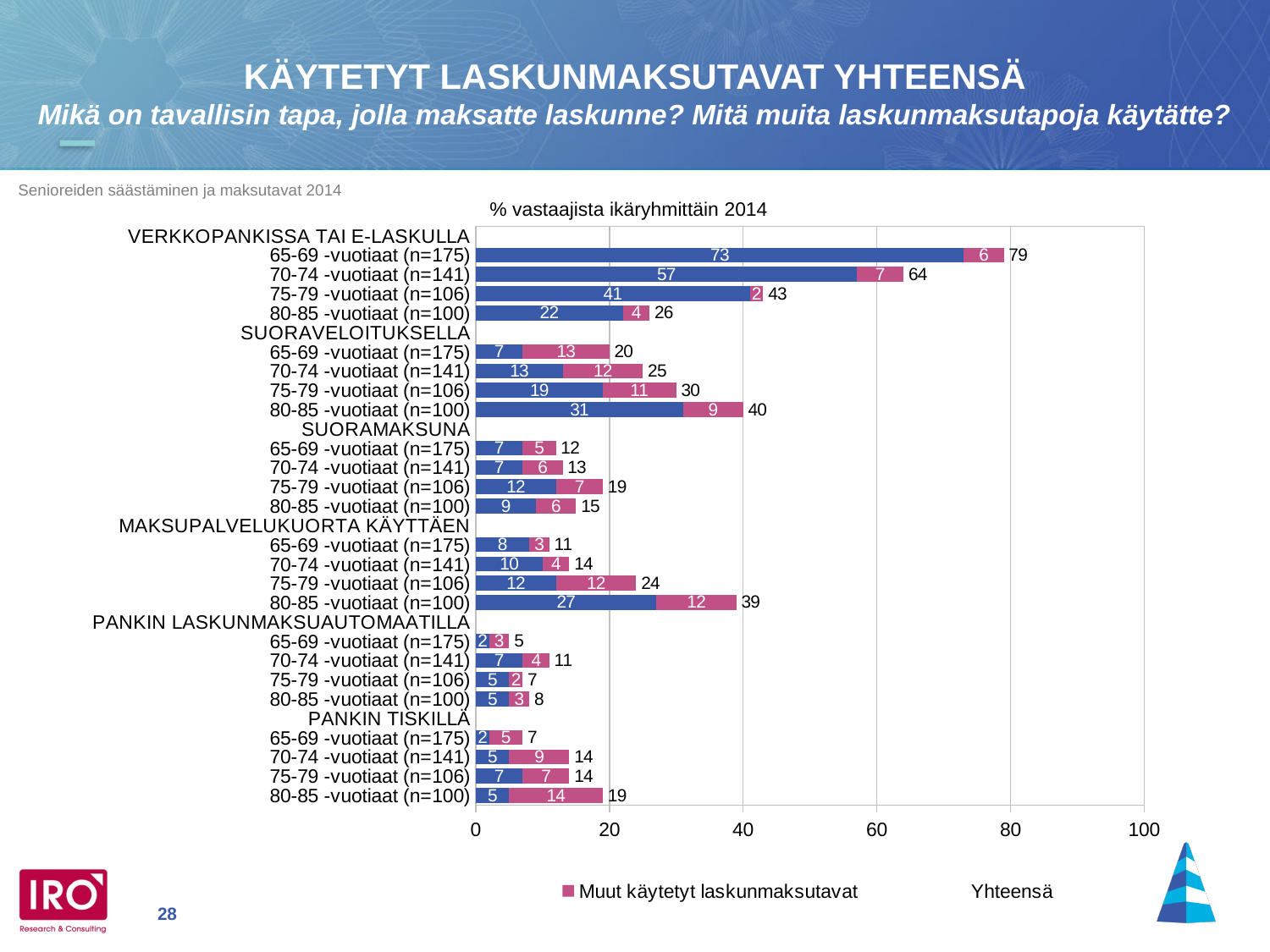

KÄYTETYT LASKUNMAKSUTAVAT YHTEENSÄ
Mikä on tavallisin tapa, jolla maksatte laskunne? Mitä muita laskunmaksutapoja käytätte?
% vastaajista ikäryhmittäin 2014

### Chart

| Category | Tavallisin laskunmaksutapa | Muut käytetyt laskunmaksutavat | Yhteensä |
|---|---|---|---|
| VERKKOPANKISSA TAI E-LASKULLA | None | None | None |
| 65-69 -vuotiaat (n=175) | 73.0 | 6.0 | 79.0 |
| 70-74 -vuotiaat (n=141) | 57.0 | 7.0 | 64.0 |
| 75-79 -vuotiaat (n=106) | 41.0 | 2.0 | 43.0 |
| 80-85 -vuotiaat (n=100) | 22.0 | 4.0 | 26.0 |
| SUORAVELOITUKSELLA | None | None | None |
| 65-69 -vuotiaat (n=175) | 7.0 | 13.0 | 20.0 |
| 70-74 -vuotiaat (n=141) | 13.0 | 12.0 | 25.0 |
| 75-79 -vuotiaat (n=106) | 19.0 | 11.0 | 30.0 |
| 80-85 -vuotiaat (n=100) | 31.0 | 9.0 | 40.0 |
| SUORAMAKSUNA | None | None | None |
| 65-69 -vuotiaat (n=175) | 7.0 | 5.0 | 12.0 |
| 70-74 -vuotiaat (n=141) | 7.0 | 6.0 | 13.0 |
| 75-79 -vuotiaat (n=106) | 12.0 | 7.0 | 19.0 |
| 80-85 -vuotiaat (n=100) | 9.0 | 6.0 | 15.0 |
| MAKSUPALVELUKUORTA KÄYTTÄEN | None | None | None |
| 65-69 -vuotiaat (n=175) | 8.0 | 3.0 | 11.0 |
| 70-74 -vuotiaat (n=141) | 10.0 | 4.0 | 14.0 |
| 75-79 -vuotiaat (n=106) | 12.0 | 12.0 | 24.0 |
| 80-85 -vuotiaat (n=100) | 27.0 | 12.0 | 39.0 |
| PANKIN LASKUNMAKSUAUTOMAATILLA | None | None | None |
| 65-69 -vuotiaat (n=175) | 2.0 | 3.0 | 5.0 |
| 70-74 -vuotiaat (n=141) | 7.0 | 4.0 | 11.0 |
| 75-79 -vuotiaat (n=106) | 5.0 | 2.0 | 7.0 |
| 80-85 -vuotiaat (n=100) | 5.0 | 3.0 | 8.0 |
| PANKIN TISKILLÄ | None | None | None |
| 65-69 -vuotiaat (n=175) | 2.0 | 5.0 | 7.0 |
| 70-74 -vuotiaat (n=141) | 5.0 | 9.0 | 14.0 |
| 75-79 -vuotiaat (n=106) | 7.0 | 7.0 | 14.0 |
| 80-85 -vuotiaat (n=100) | 5.0 | 14.0 | 19.0 |